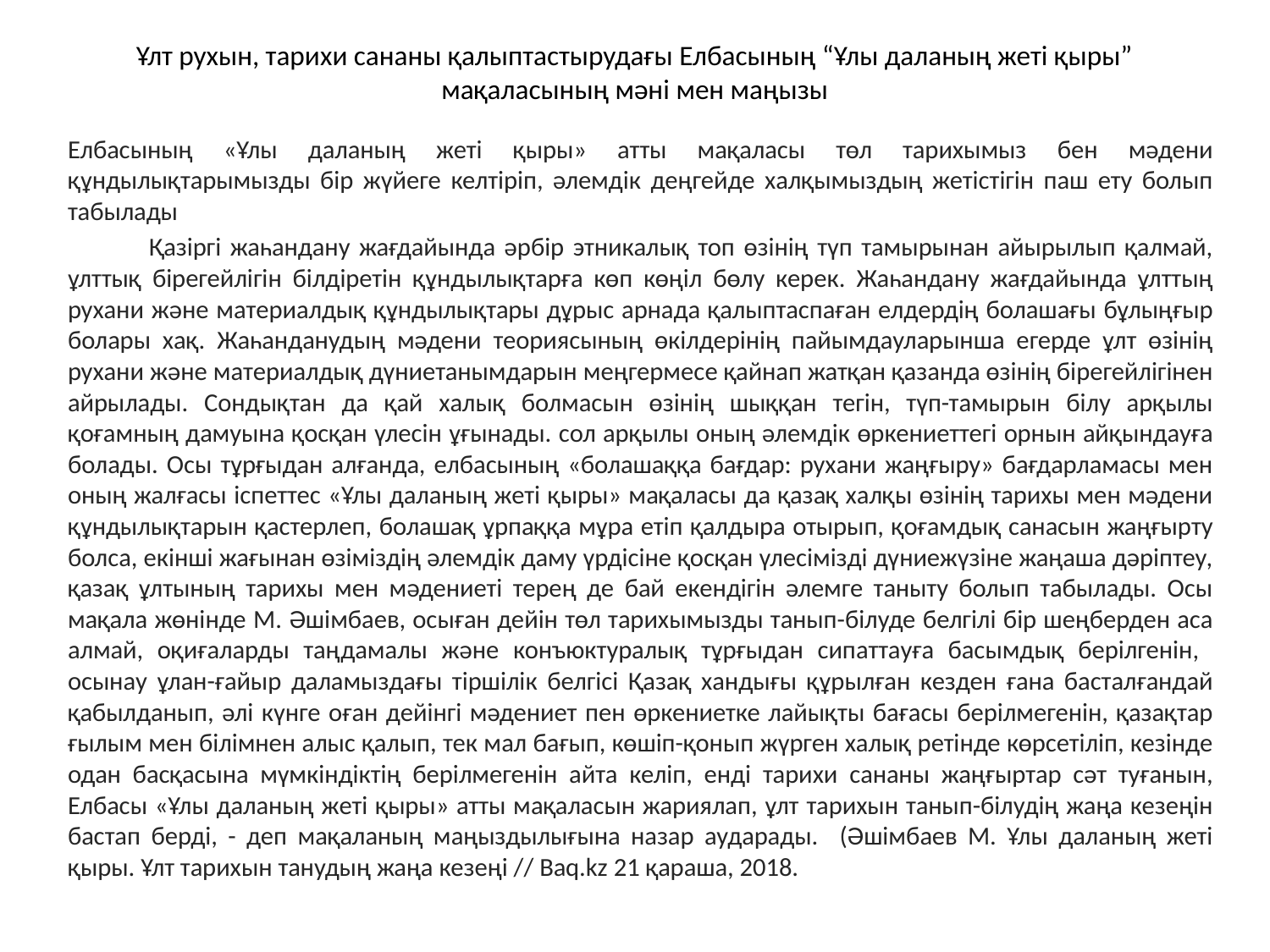

# Ұлт рухын, тарихи сананы қалыптастырудағы Елбасының “Ұлы даланың жеті қыры” мақаласының мәні мен маңызы
Елбасының «Ұлы даланың жеті қыры» атты мақаласы төл тарихымыз бен мәдени құндылықтарымызды бір жүйеге келтіріп, әлемдік деңгейде халқымыздың жетістігін паш ету болып табылады
         Қазіргі жаһандану жағдайында әрбір этникалық топ өзінің түп тамырынан айырылып қалмай, ұлттық бірегейлігін білдіретін құндылықтарға көп көңіл бөлу керек. Жаһандану жағдайында ұлттың рухани және материалдық құндылықтары дұрыс арнада қалыптаспаған елдердің болашағы бұлыңғыр болары хақ. Жаһанданудың мәдени теориясының өкілдерінің пайымдауларынша егерде ұлт өзінің рухани және материалдық дүниетанымдарын меңгермесе қайнап жатқан қазанда өзінің бірегейлігінен айрылады. Сондықтан да қай халық болмасын өзінің шыққан тегін, түп-тамырын білу арқылы қоғамның дамуына қосқан үлесін ұғынады. сол арқылы оның әлемдік өркениеттегі орнын айқындауға болады. Осы тұрғыдан алғанда, елбасының «болашаққа бағдар: рухани жаңғыру» бағдарламасы мен оның жалғасы іспеттес «Ұлы даланың жеті қыры» мақаласы да қазақ халқы өзінің тарихы мен мәдени құндылықтарын қастерлеп, болашақ ұрпаққа мұра етіп қалдыра отырып, қоғамдық санасын жаңғырту болса, екінші жағынан өзіміздің әлемдік даму үрдісіне қосқан үлесімізді дүниежүзіне жаңаша дәріптеу, қазақ ұлтының тарихы мен мәдениеті терең де бай екендігін әлемге таныту болып табылады. Осы мақала жөнінде М. Әшімбаев, осыған дейін төл тарихымызды танып-білуде белгілі бір шеңберден аса алмай, оқиғаларды таңдамалы және конъюктуралық тұрғыдан сипаттауға басымдық берілгенін,  осынау ұлан-ғайыр даламыздағы тіршілік белгісі Қазақ хандығы құрылған кезден ғана басталғандай қабылданып, әлі күнге оған дейінгі мәдениет пен өркениетке лайықты бағасы берілмегенін, қазақтар ғылым мен білімнен алыс қалып, тек мал бағып, көшіп-қонып жүрген халық ретінде көрсетіліп, кезінде одан басқасына мүмкіндіктің берілмегенін айта келіп, енді тарихи сананы жаңғыртар сәт туғанын, Елбасы «Ұлы даланың жеті қыры» атты мақаласын жариялап, ұлт тарихын танып-білудің жаңа кезеңін бастап берді, - деп мақаланың маңыздылығына назар аударады.  (Әшімбаев М. Ұлы даланың жеті қыры. Ұлт тарихын танудың жаңа кезеңі // Baq.kz 21 қараша, 2018.